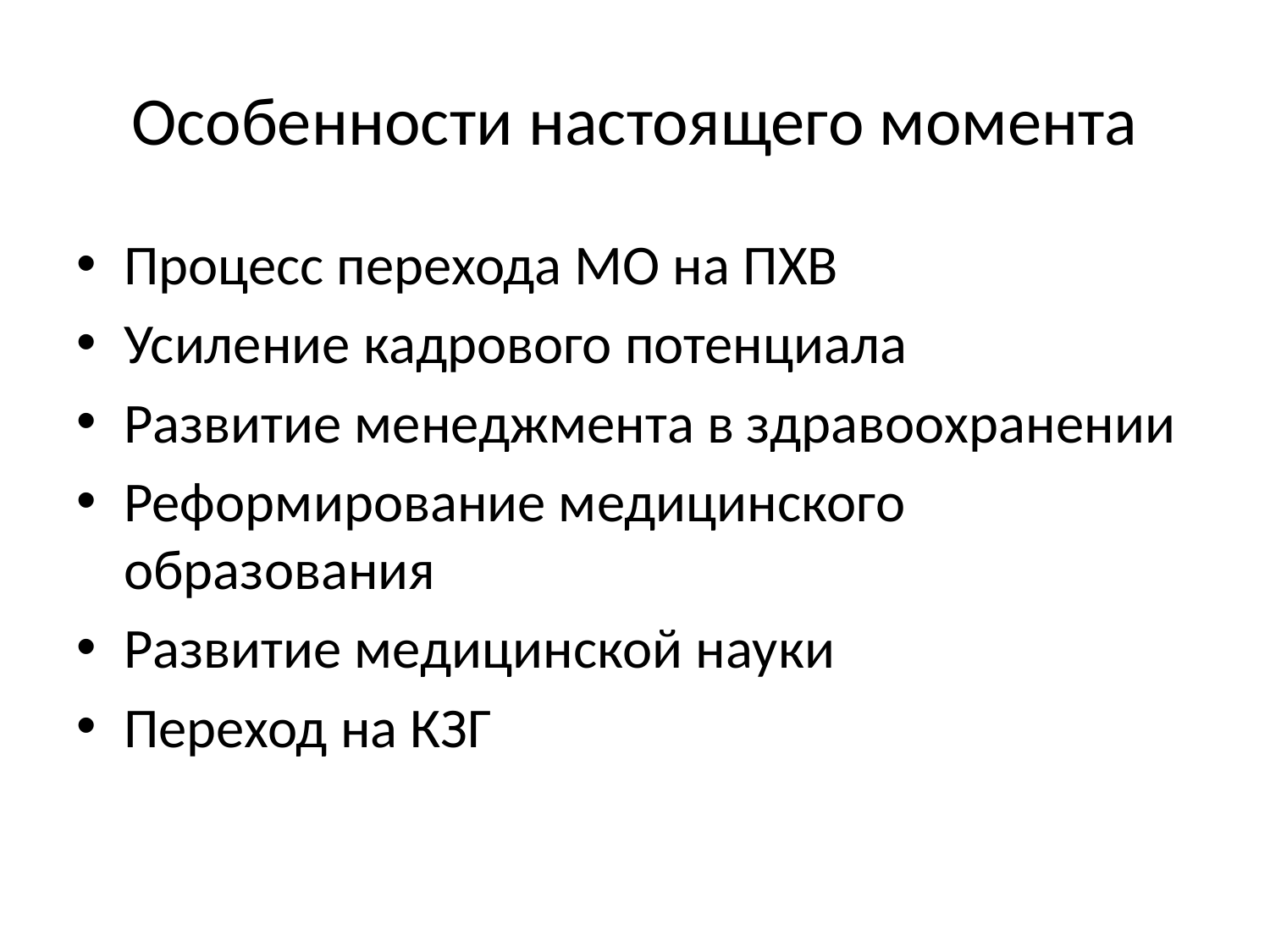

# Особенности настоящего момента
Процесс перехода МО на ПХВ
Усиление кадрового потенциала
Развитие менеджмента в здравоохранении
Реформирование медицинского образования
Развитие медицинской науки
Переход на КЗГ